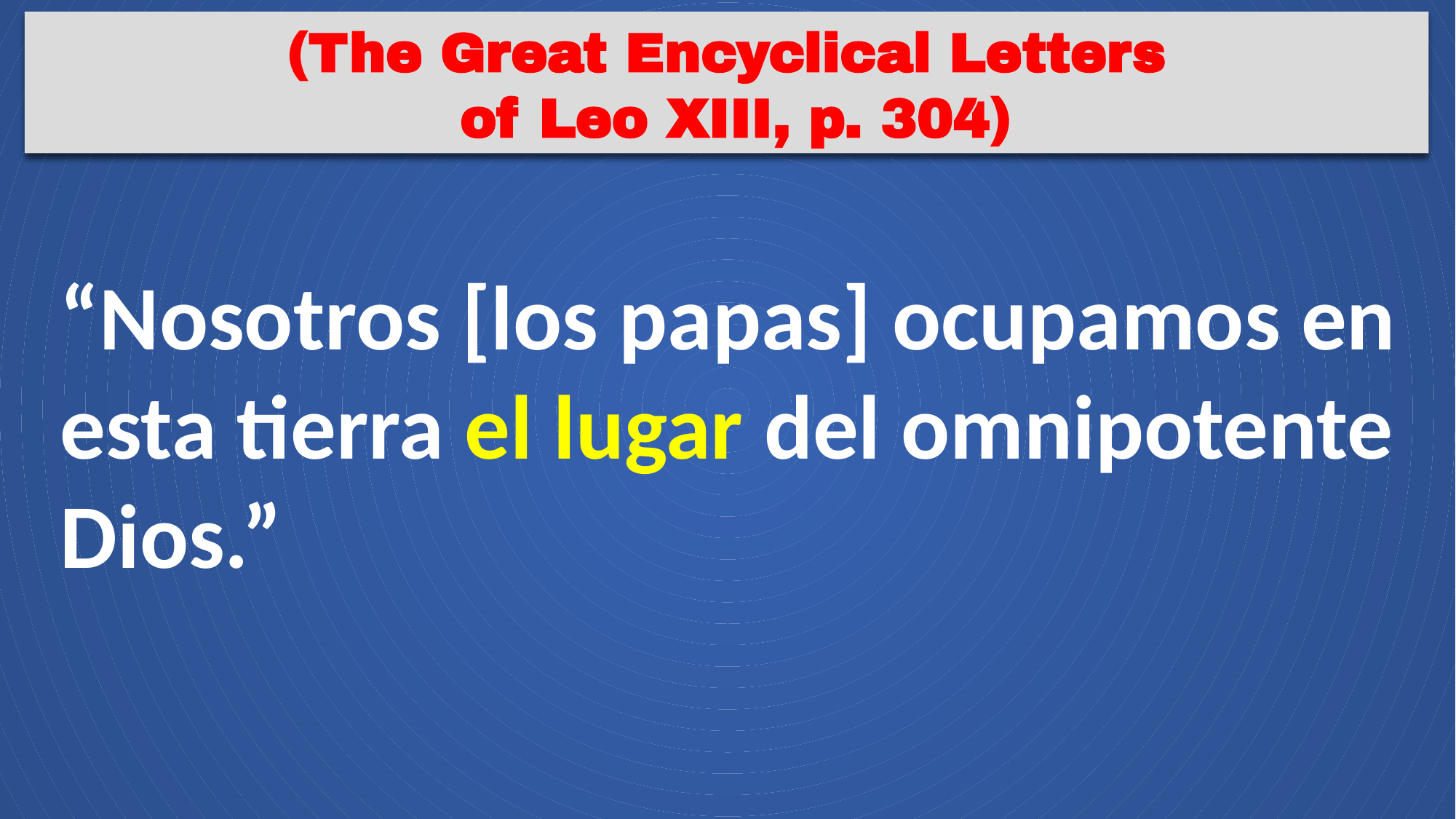

(The Great Encyclical Letters
 of Leo XIII, p. 304)
“Nosotros [los papas] ocupamos en esta tierra el lugar del omnipotente Dios.”